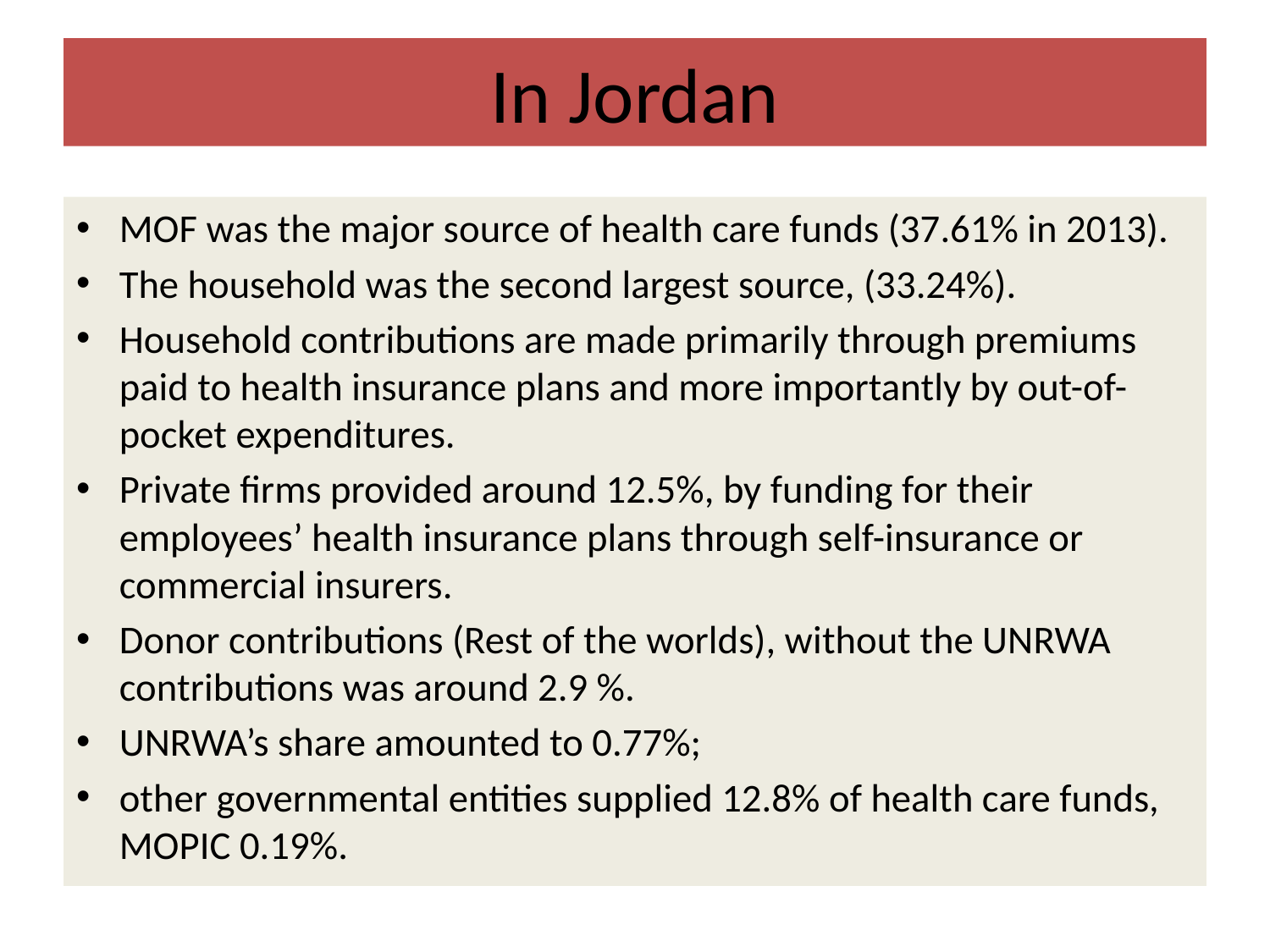

# In Jordan
MOF was the major source of health care funds (37.61% in 2013).
The household was the second largest source, (33.24%).
Household contributions are made primarily through premiums paid to health insurance plans and more importantly by out-of-pocket expenditures.
Private firms provided around 12.5%, by funding for their employees’ health insurance plans through self-insurance or commercial insurers.
Donor contributions (Rest of the worlds), without the UNRWA contributions was around 2.9 %.
UNRWA’s share amounted to 0.77%;
other governmental entities supplied 12.8% of health care funds, MOPIC 0.19%.